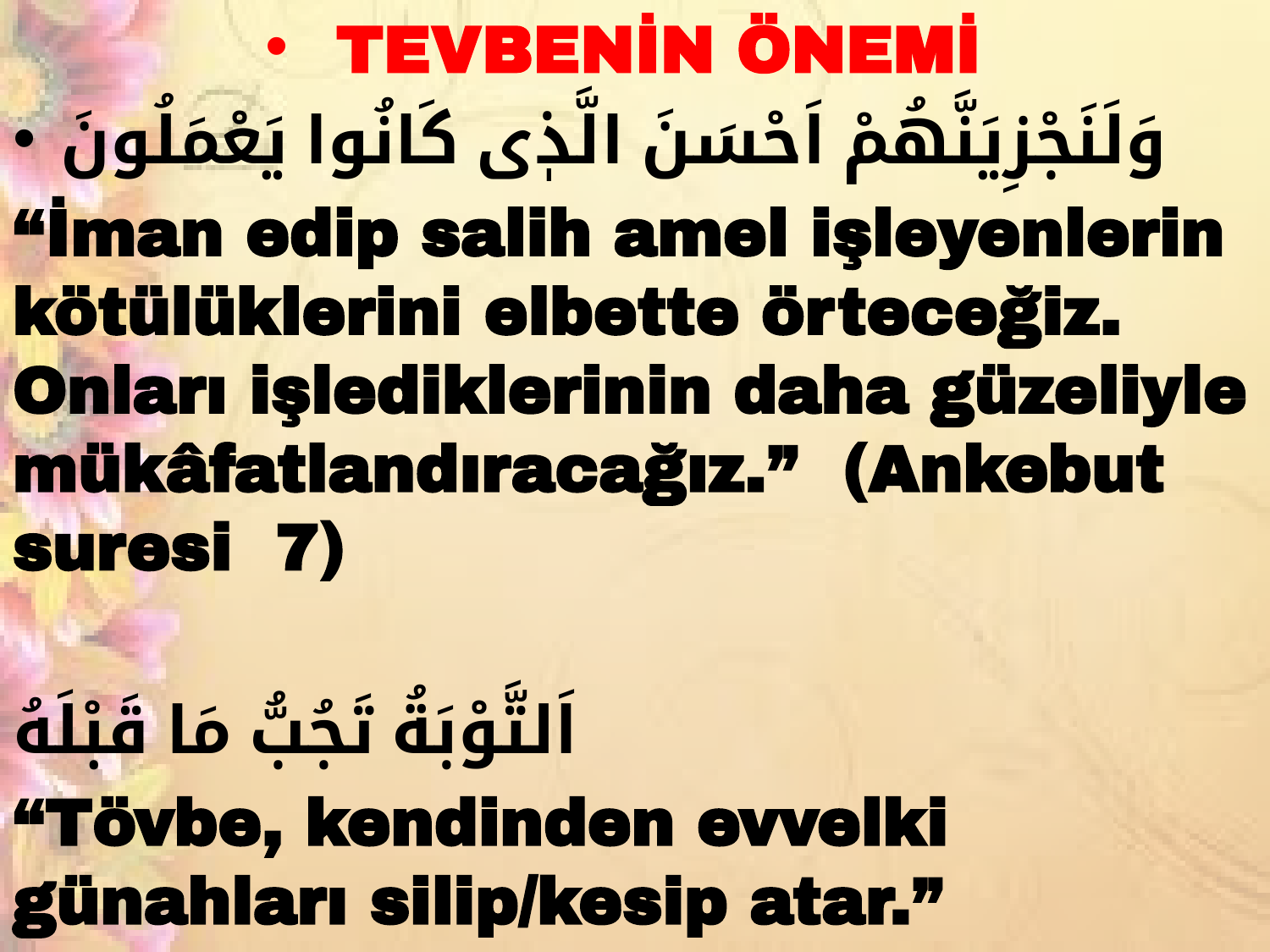

TEVBENİN ÖNEMİ
وَلَنَجْزِيَنَّهُمْ اَحْسَنَ الَّذٖى كَانُوا يَعْمَلُونَ
“İman edip salih amel işleyenlerin kötülüklerini elbette örteceğiz. Onları işlediklerinin daha güzeliyle mükâfatlandıracağız.”  (Ankebut suresi  7)

اَلتَّوْبَةُ تَجُبُّ مَا قَبْلَهُ
“Tövbe, kendinden evvelki günahları silip/kesip atar.”